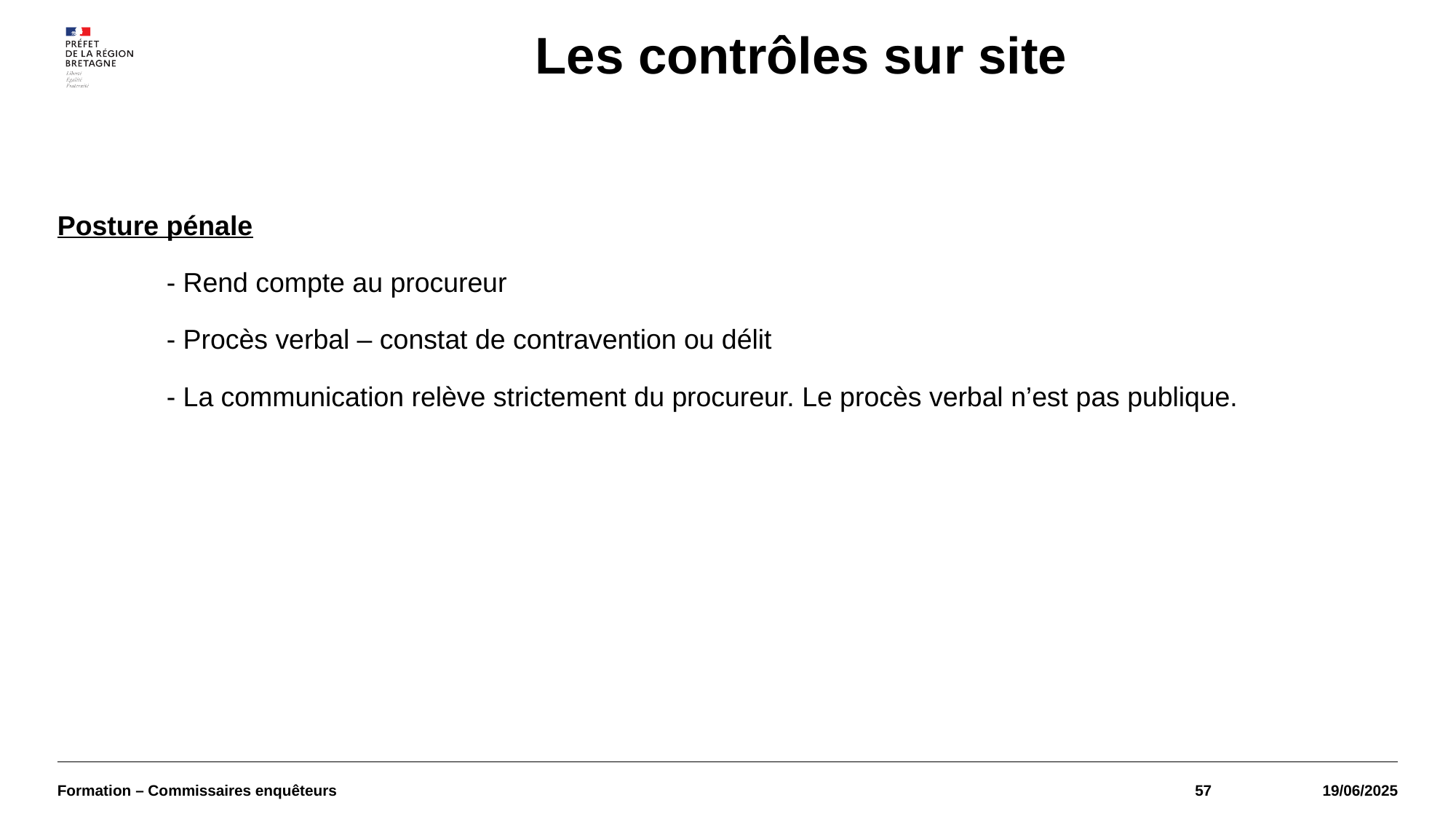

# Les contrôles sur site
Posture pénale
	- Rend compte au procureur
	- Procès verbal – constat de contravention ou délit
	- La communication relève strictement du procureur. Le procès verbal n’est pas publique.

Formation – Commissaires enquêteurs
57
19/06/2025